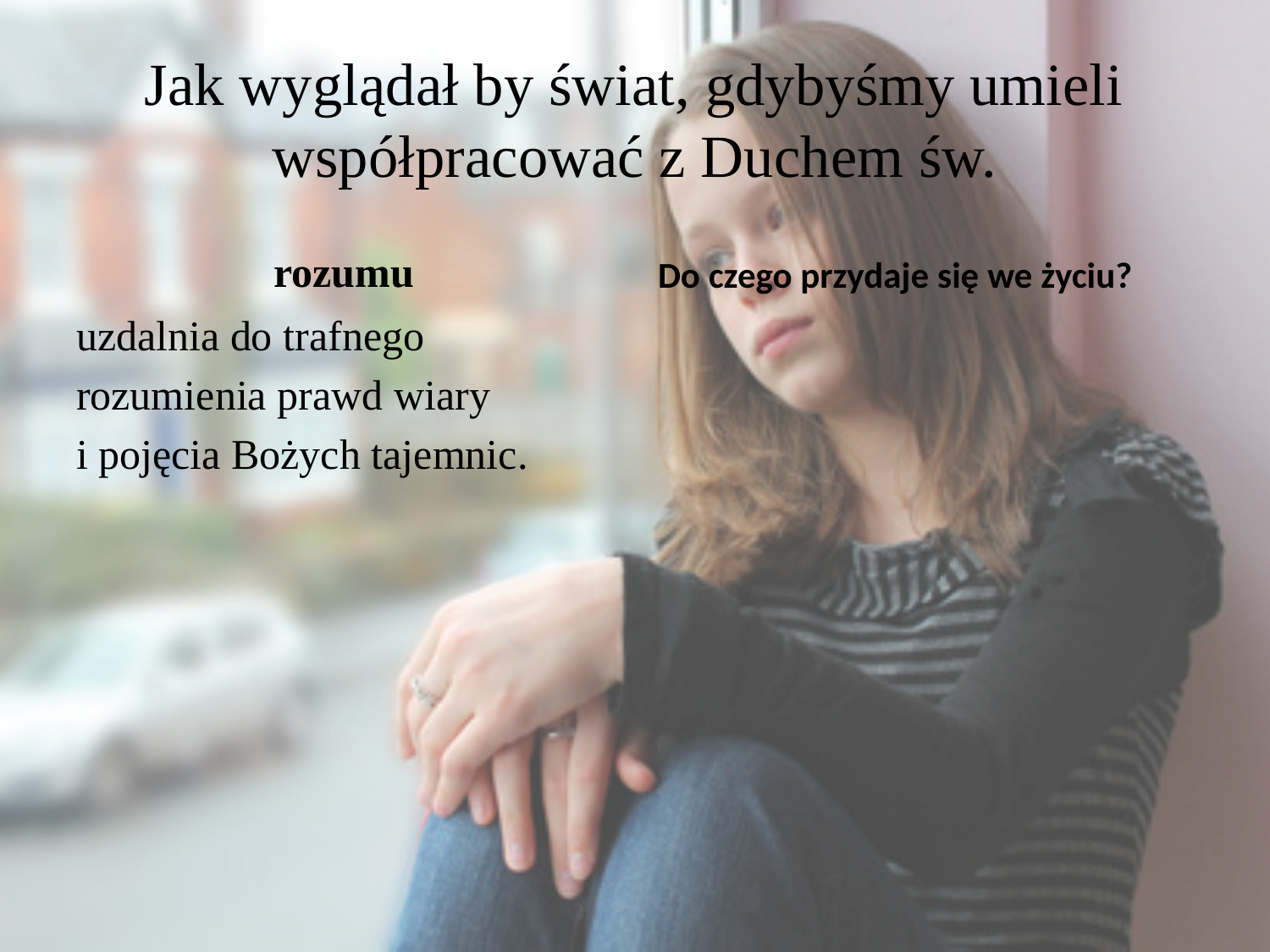

# Jak wyglądał by świat, gdybyśmy umieli współpracować z Duchem św.
rozumu
Do czego przydaje się we życiu?
uzdalnia do trafnego
rozumienia prawd wiary
i pojęcia Bożych tajemnic.